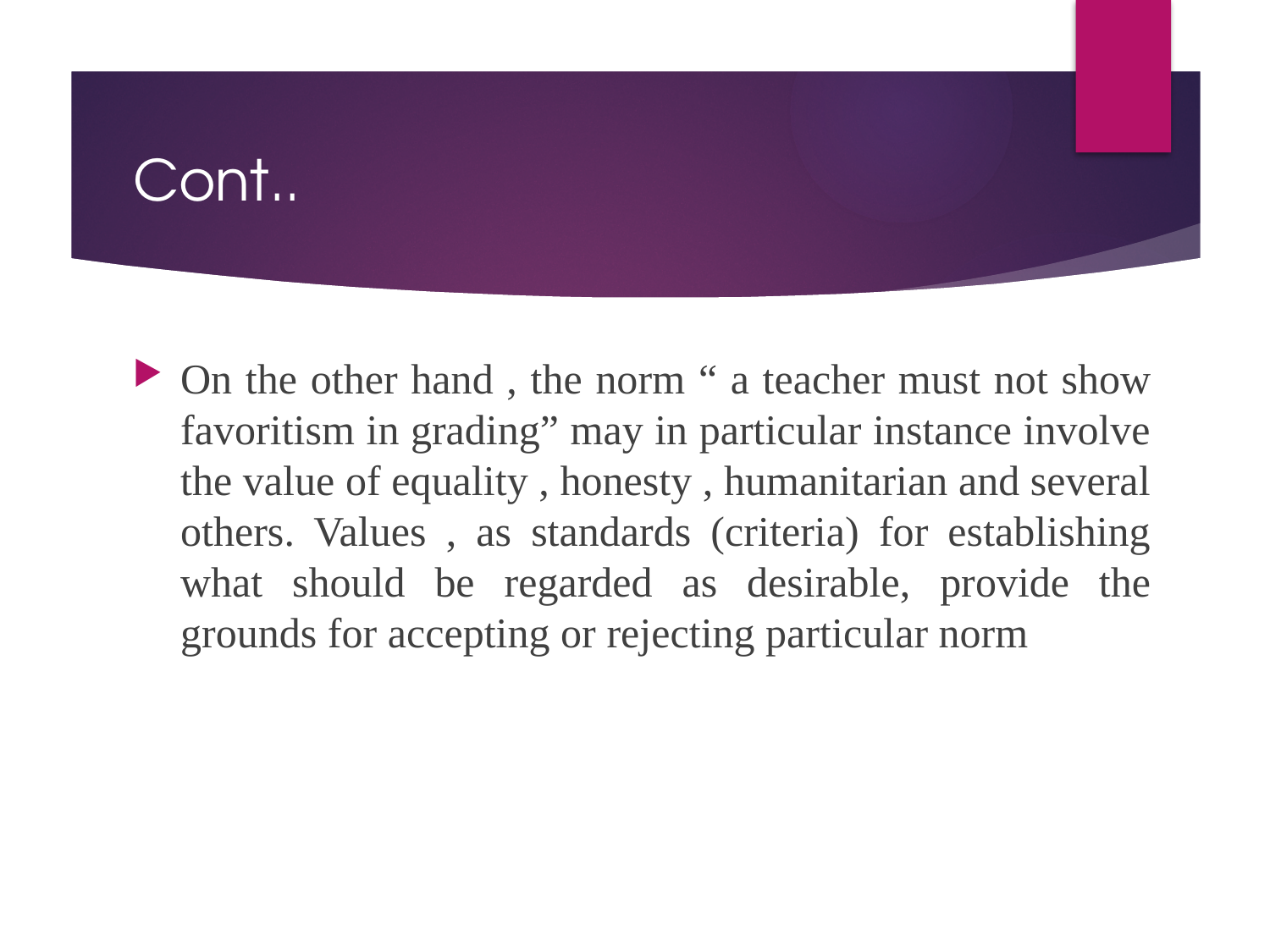

# Cont..
On the other hand , the norm “ a teacher must not show favoritism in grading” may in particular instance involve the value of equality , honesty , humanitarian and several others. Values , as standards (criteria) for establishing what should be regarded as desirable, provide the grounds for accepting or rejecting particular norm